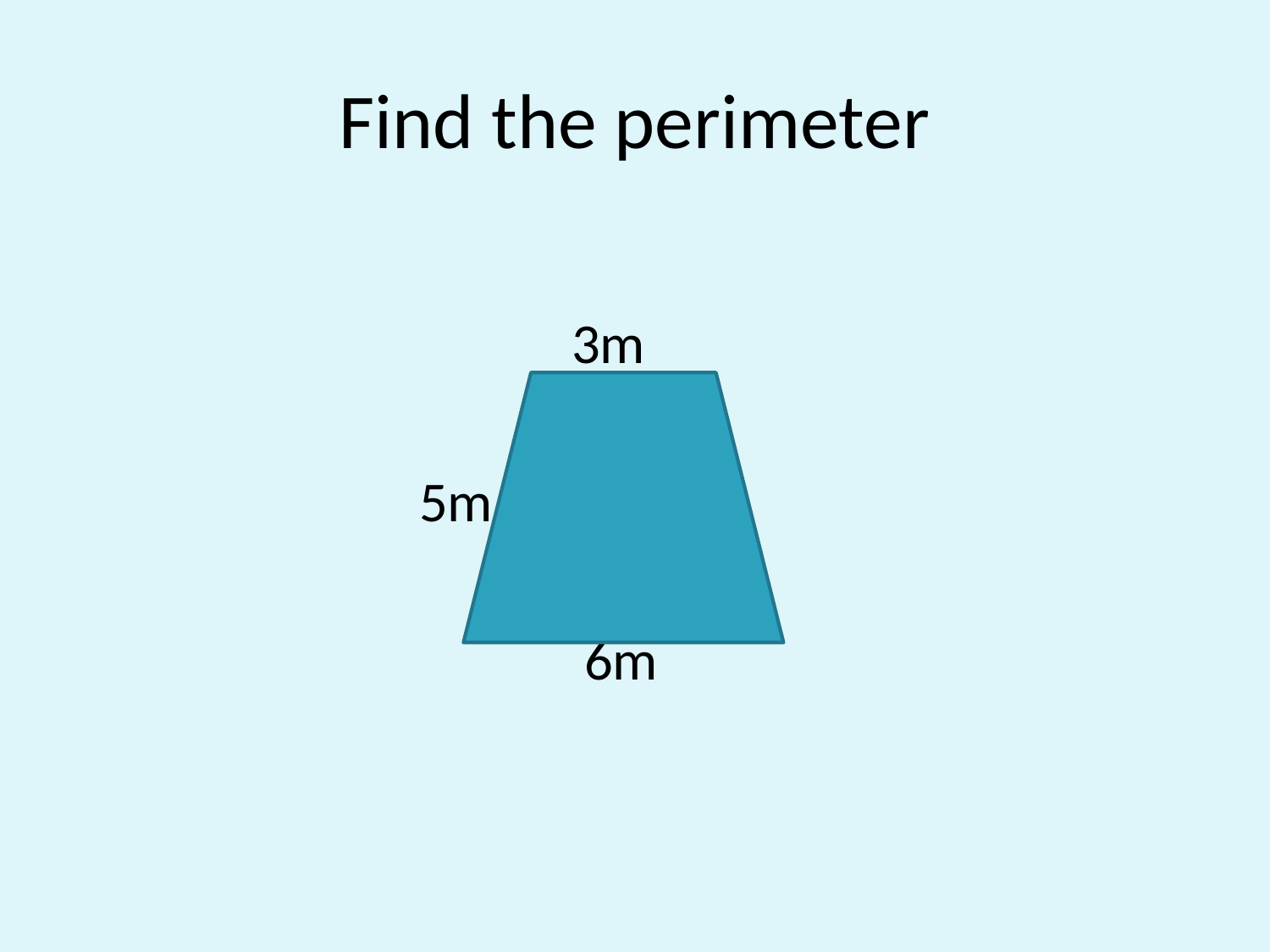

# Find the perimeter

                                       3m

                           5m

                                        6m